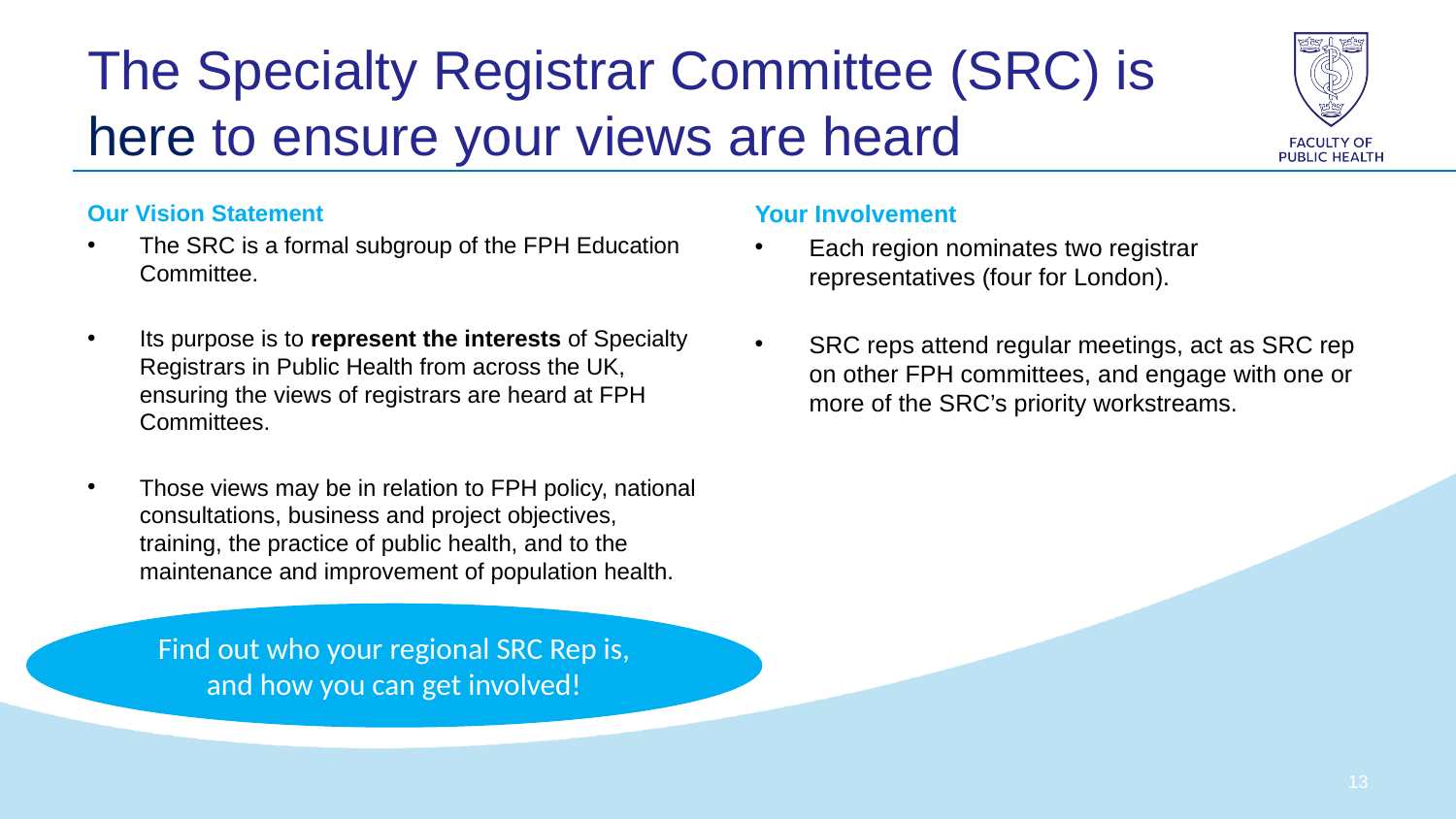

# The Specialty Registrar Committee (SRC) is here to ensure your views are heard
Our Vision Statement
The SRC is a formal subgroup of the FPH Education Committee.

Its purpose is to represent the interests of Specialty Registrars in Public Health from across the UK, ensuring the views of registrars are heard at FPH Committees.

Those views may be in relation to FPH policy, national consultations, business and project objectives, training, the practice of public health, and to the maintenance and improvement of population health.
Your Involvement
Each region nominates two registrar representatives (four for London).

SRC reps attend regular meetings, act as SRC rep on other FPH committees, and engage with one or more of the SRC’s priority workstreams.
Find out who your regional SRC Rep is, and how you can get involved!
13